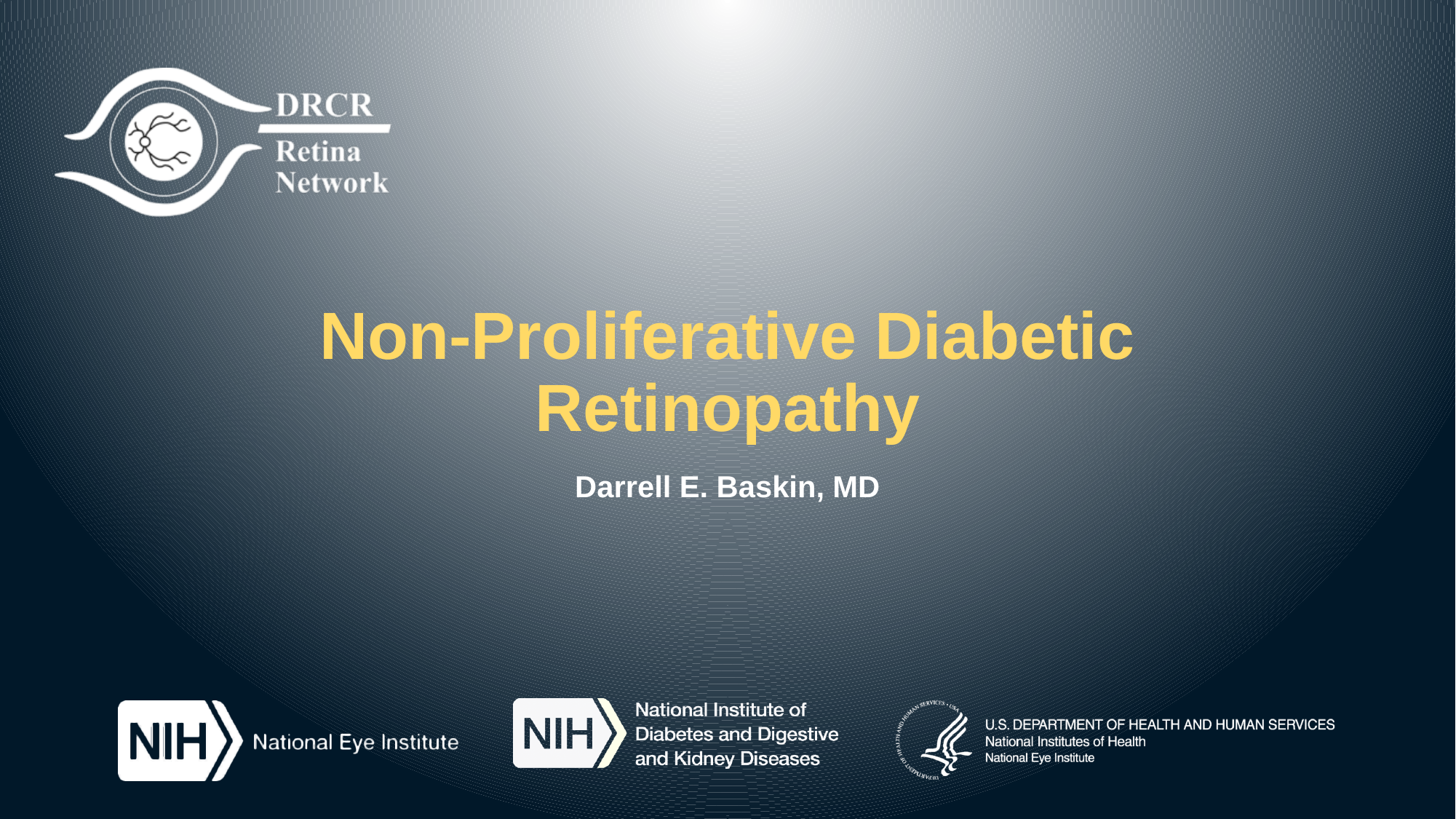

# Non-Proliferative Diabetic Retinopathy
Darrell E. Baskin, MD